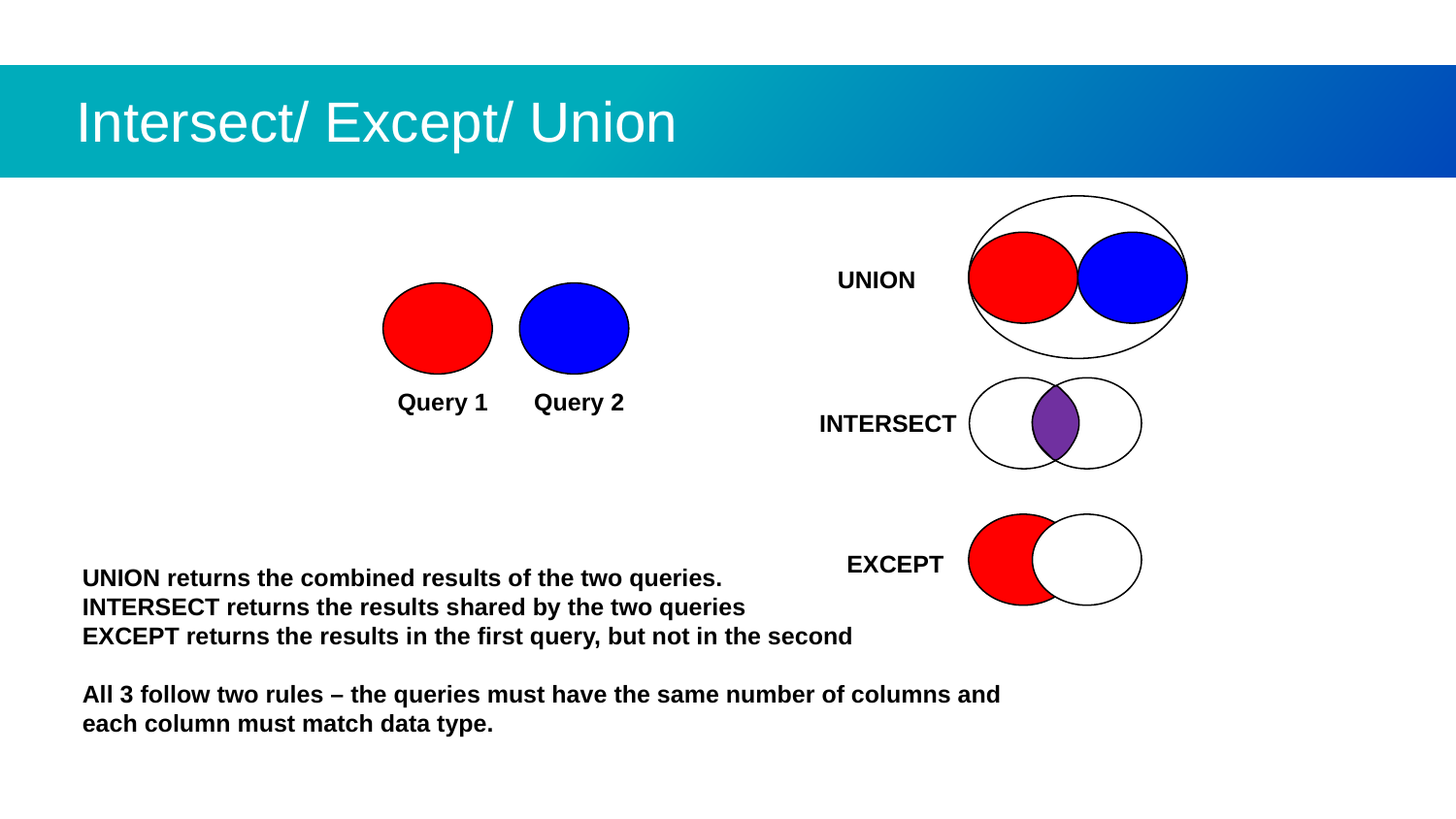

# Intersect/ Except/ Union

UNION

Query 2
Query 1

INTERSECT

EXCEPT
UNION returns the combined results of the two queries.
INTERSECT returns the results shared by the two queries
EXCEPT returns the results in the first query, but not in the second

All 3 follow two rules – the queries must have the same number of columns and each column must match data type.